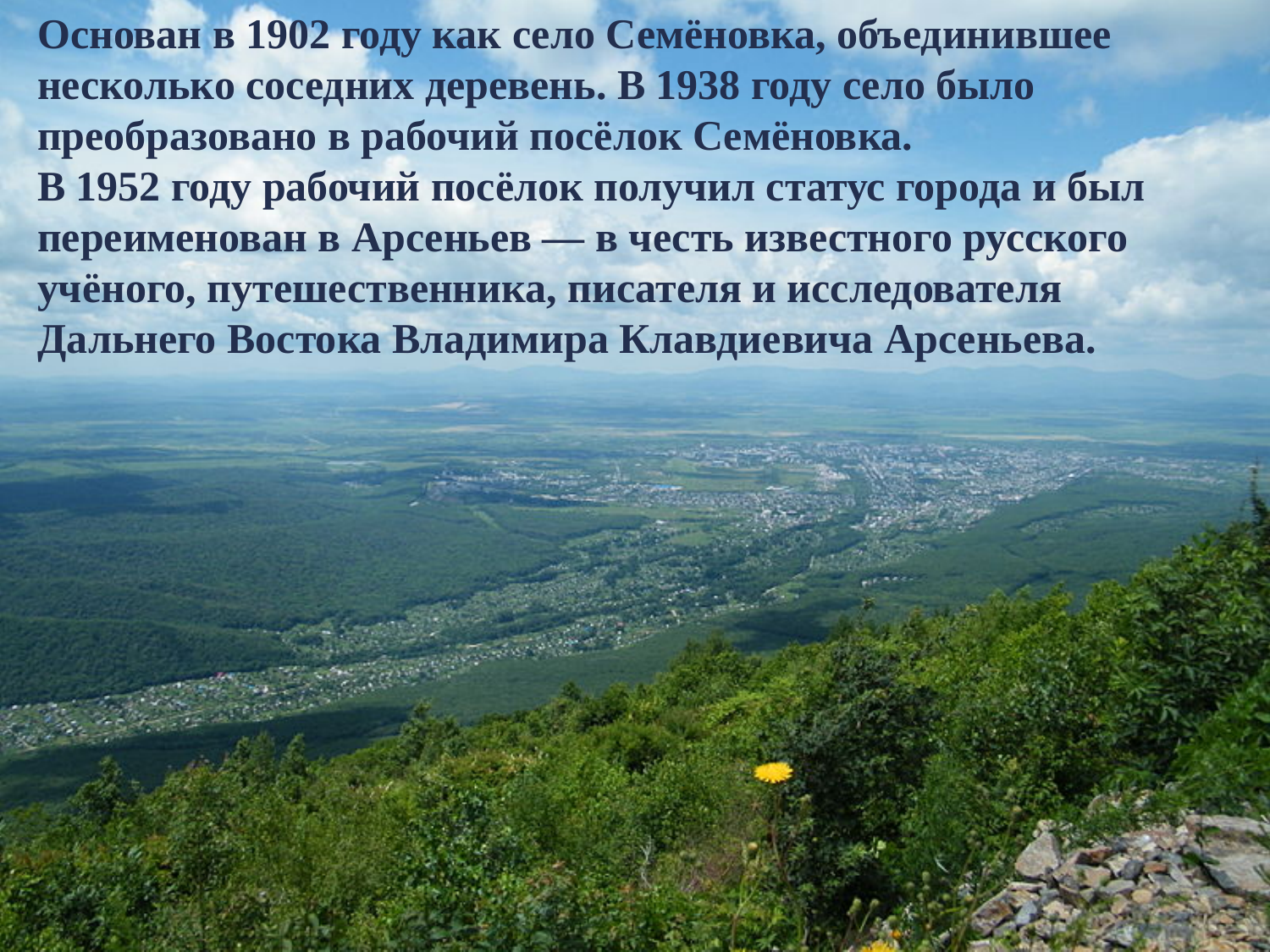

Основан в 1902 году как село Семёновка, объединившее несколько соседних деревень. В 1938 году село было преобразовано в рабочий посёлок Семёновка.
В 1952 году рабочий посёлок получил статус города и был переименован в Арсеньев — в честь известного русского учёного, путешественника, писателя и исследователя Дальнего Востока Владимира Клавдиевича Арсеньева.